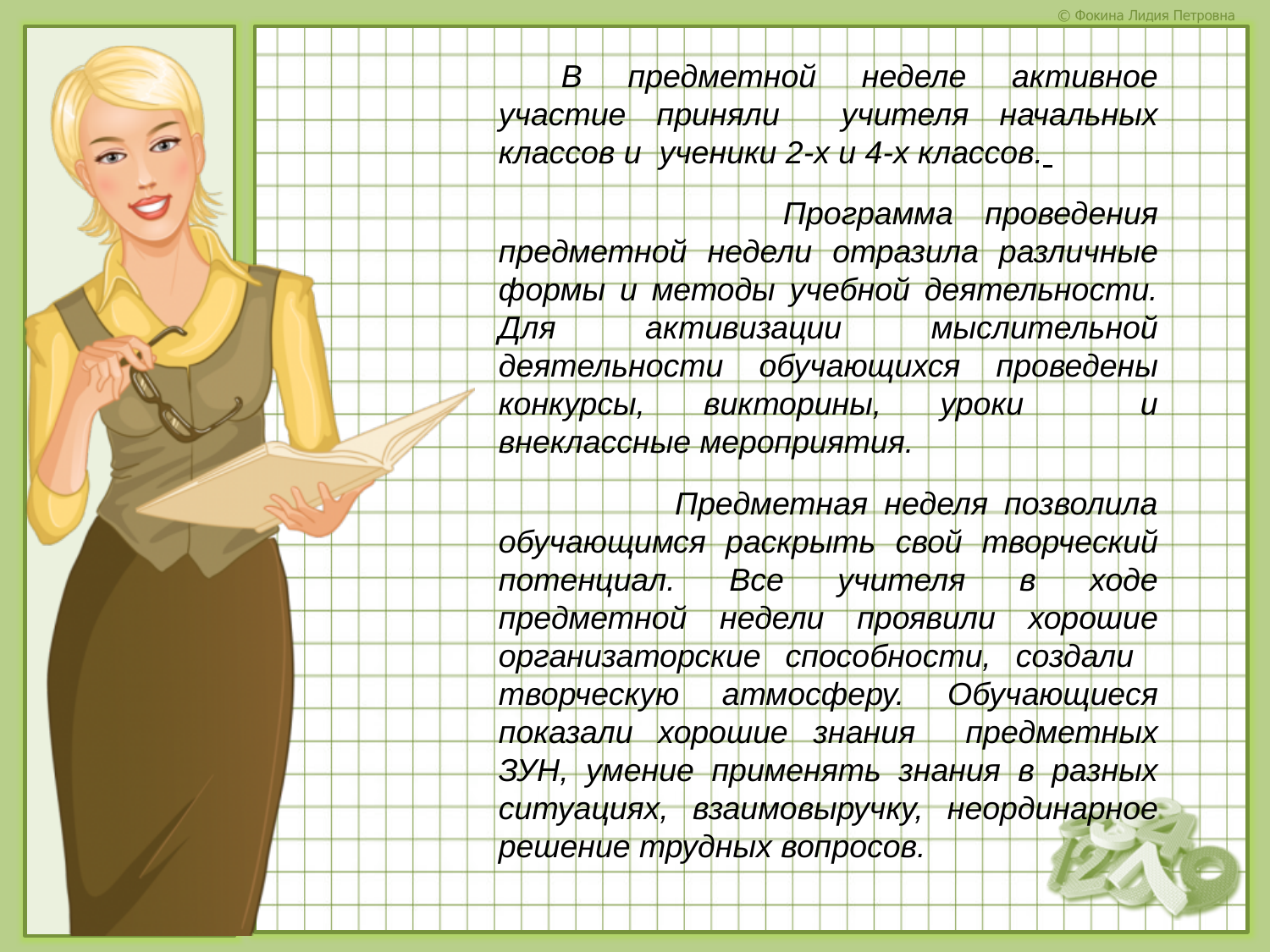

В предметной неделе активное участие приняли  учителя начальных классов и  ученики 2-х и 4-х классов.

       Программа проведения предметной недели отразила различные формы и методы учебной деятельности. Для активизации мыслительной деятельности обучающихся проведены конкурсы, викторины, уроки  и внеклассные мероприятия.

       Предметная неделя позволила обучающимся раскрыть свой творческий потенциал. Все учителя в ходе предметной недели проявили хорошие организаторские способности, создали  творческую атмосферу. Обучающиеся показали хорошие знания  предметных ЗУН, умение применять знания в разных ситуациях, взаимовыручку, неординарное решение трудных вопросов.